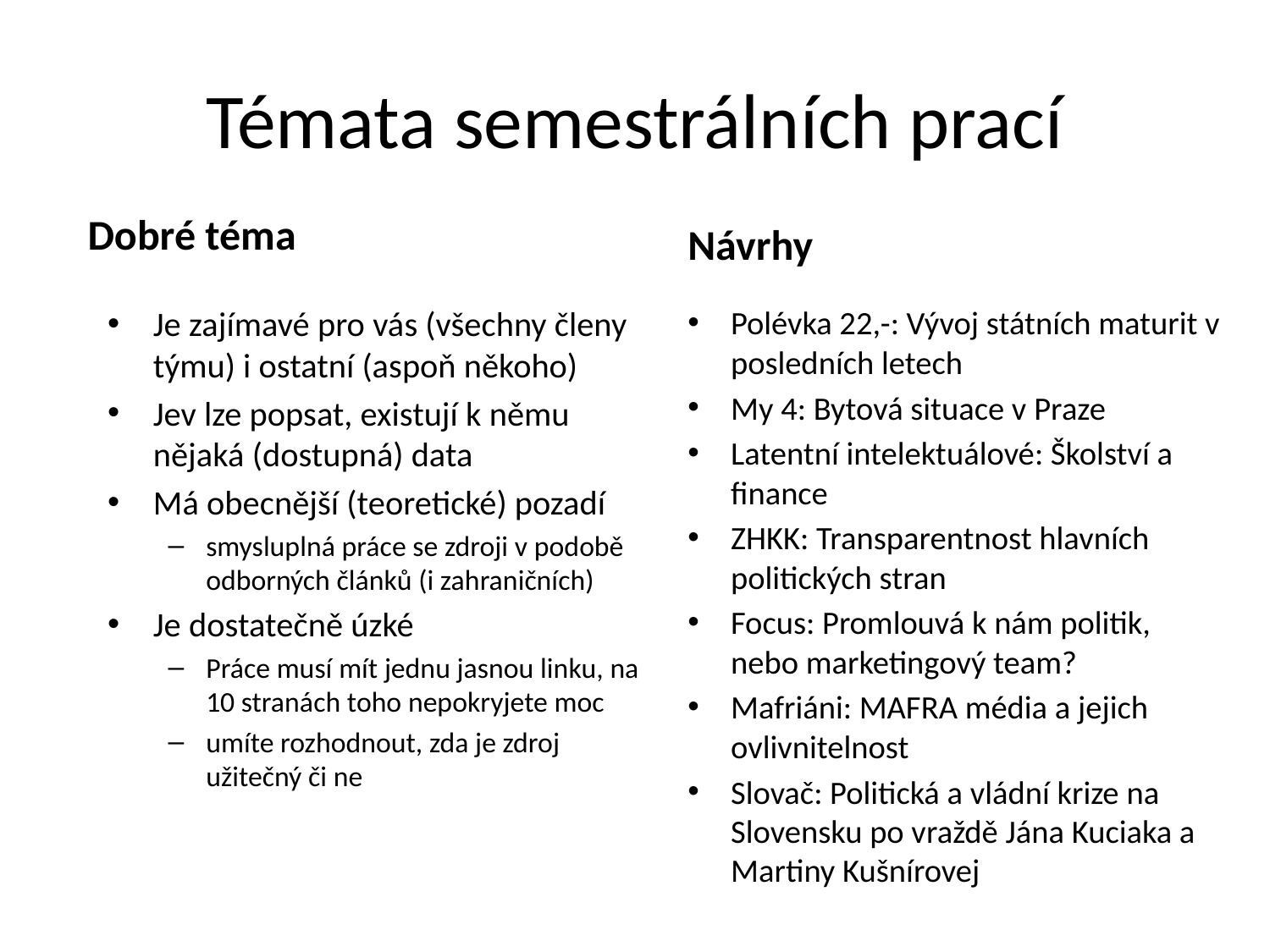

# Témata semestrálních prací
Dobré téma
Návrhy
Je zajímavé pro vás (všechny členy týmu) i ostatní (aspoň někoho)
Jev lze popsat, existují k němu nějaká (dostupná) data
Má obecnější (teoretické) pozadí
smysluplná práce se zdroji v podobě odborných článků (i zahraničních)
Je dostatečně úzké
Práce musí mít jednu jasnou linku, na 10 stranách toho nepokryjete moc
umíte rozhodnout, zda je zdroj užitečný či ne
Polévka 22,-: Vývoj státních maturit v posledních letech
My 4: Bytová situace v Praze
Latentní intelektuálové: Školství a finance
ZHKK: Transparentnost hlavních politických stran
Focus: Promlouvá k nám politik, nebo marketingový team?
Mafriáni: MAFRA média a jejich ovlivnitelnost
Slovač: Politická a vládní krize na Slovensku po vraždě Jána Kuciaka a Martiny Kušnírovej